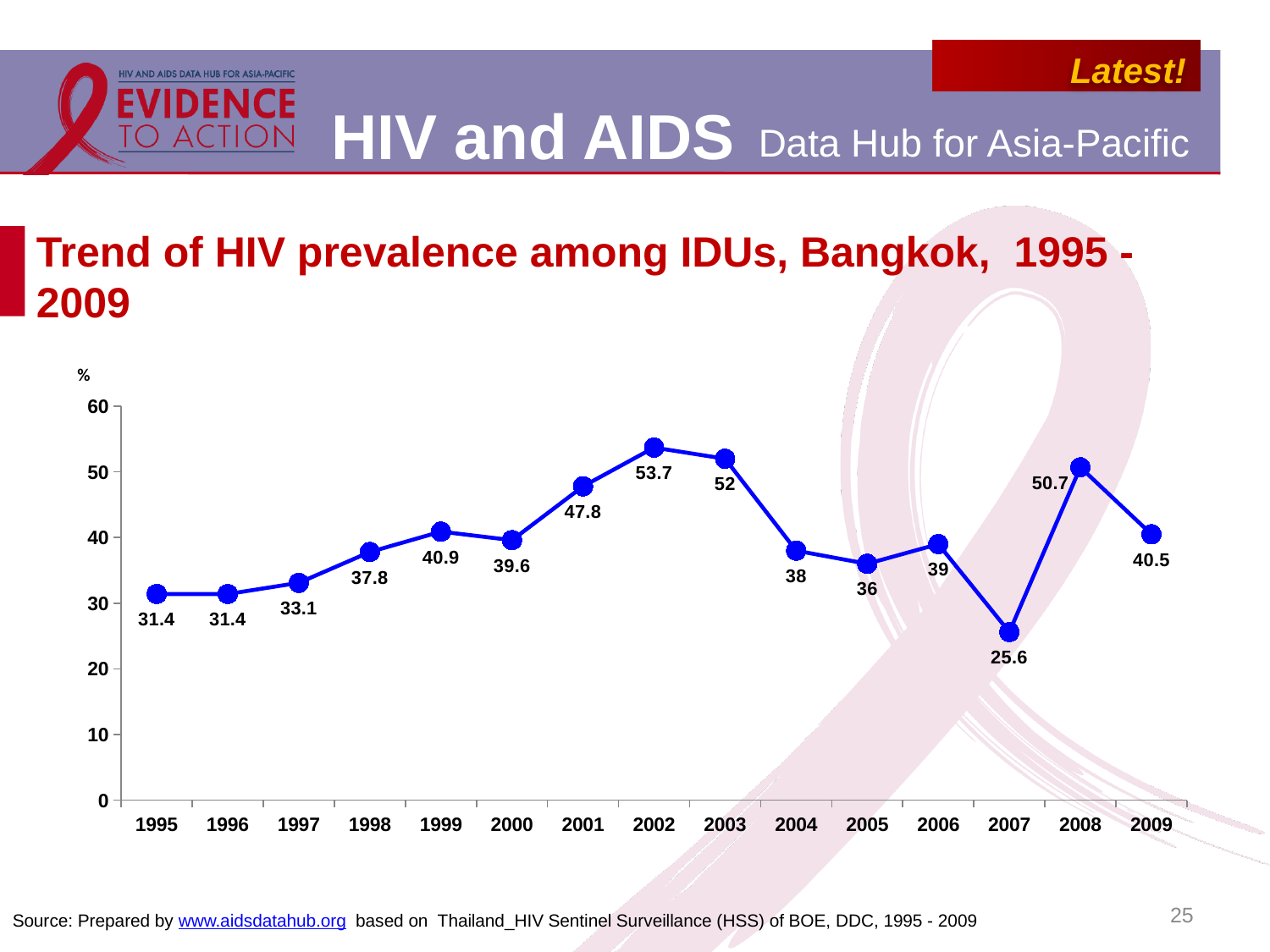

# Trend of HIV prevalence among IDUs, Bangkok,  1995 - 2009

### Chart

| Category |  |
|---|---|
| 1995 | 31.4 |
| 1996 | 31.4 |
| 1997 | 33.1 |
| 1998 | 37.800000000000004 |
| 1999 | 40.9 |
| 2000 | 39.6 |
| 2001 | 47.8 |
| 2002 | 53.7 |
| 2003 | 52.0 |
| 2004 | 38.0 |
| 2005 | 36.0 |
| 2006 | 39.0 |
| 2007 | 25.6 |
| 2008 | 50.7 |
| 2009 | 40.5 |
25
Source: Prepared by www.aidsdatahub.org  based on  Thailand_HIV Sentinel Surveillance (HSS) of BOE, DDC, 1995 - 2009